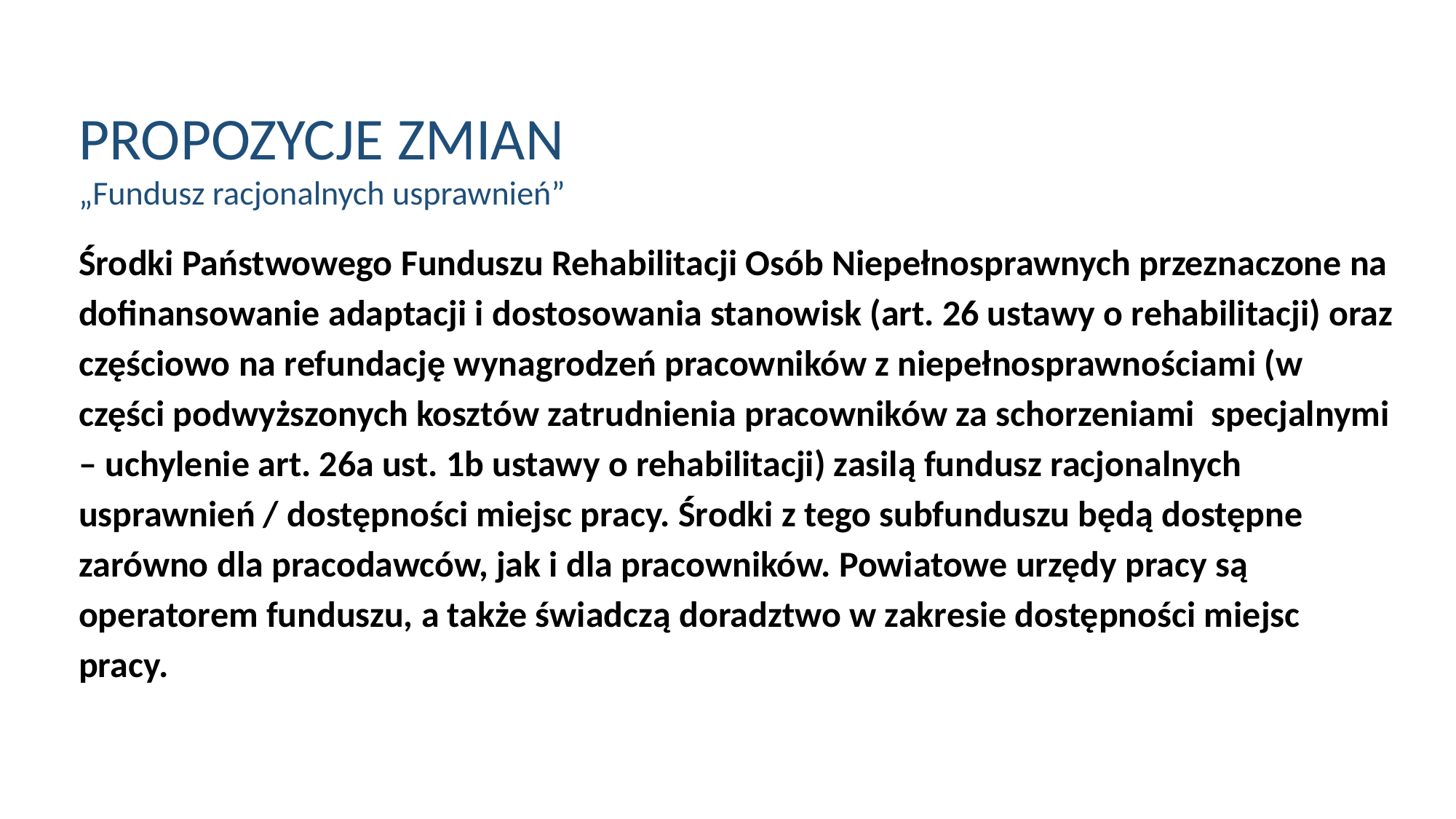

PROPOZYCJE ZMIAN
„Fundusz racjonalnych usprawnień”
Środki Państwowego Funduszu Rehabilitacji Osób Niepełnosprawnych przeznaczone na dofinansowanie adaptacji i dostosowania stanowisk (art. 26 ustawy o rehabilitacji) oraz częściowo na refundację wynagrodzeń pracowników z niepełnosprawnościami (w części podwyższonych kosztów zatrudnienia pracowników za schorzeniami  specjalnymi – uchylenie art. 26a ust. 1b ustawy o rehabilitacji) zasilą fundusz racjonalnych usprawnień / dostępności miejsc pracy. Środki z tego subfunduszu będą dostępne zarówno dla pracodawców, jak i dla pracowników. Powiatowe urzędy pracy są operatorem funduszu, a także świadczą doradztwo w zakresie dostępności miejsc pracy.